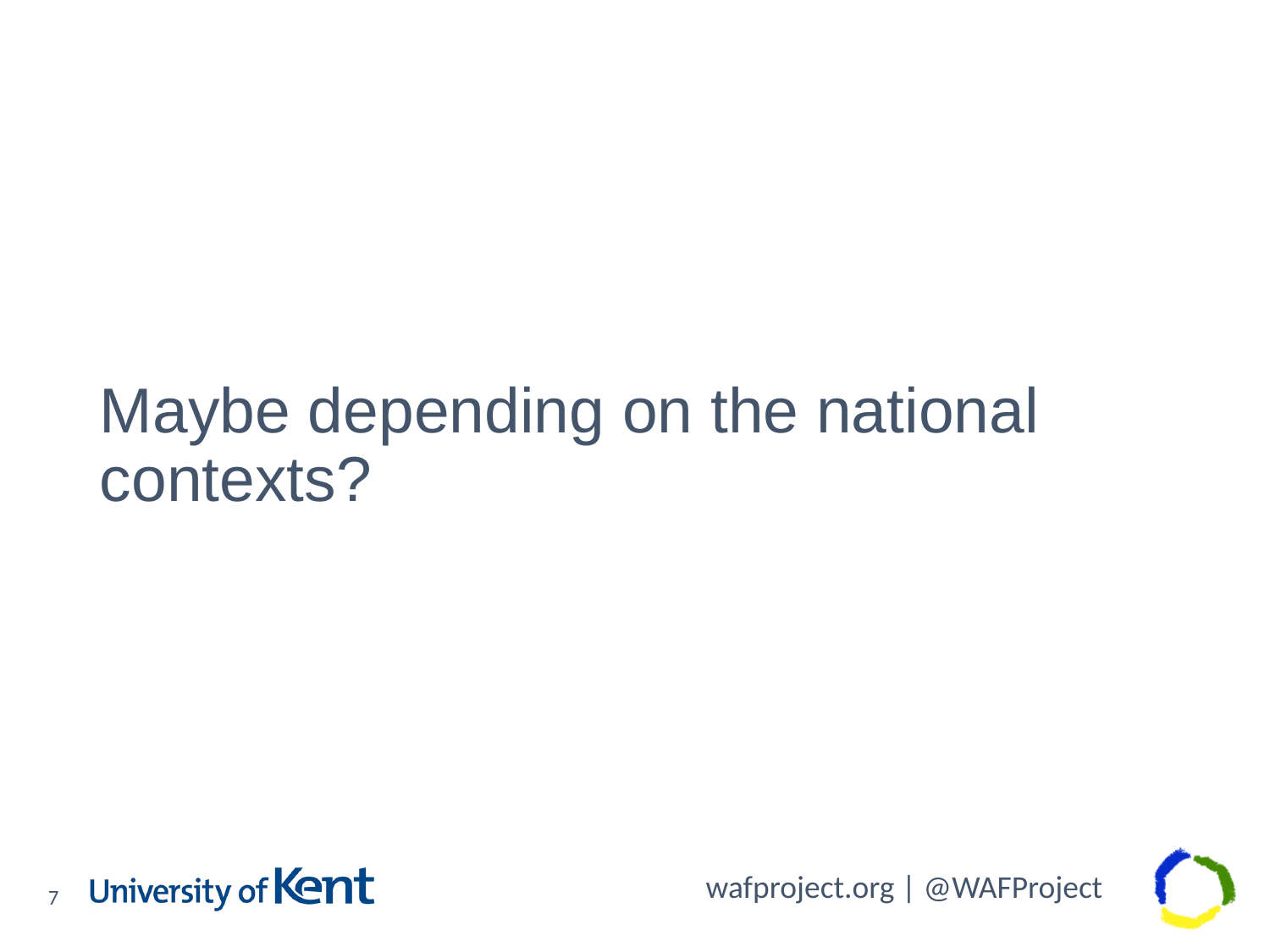

# Maybe depending on the national contexts?
7